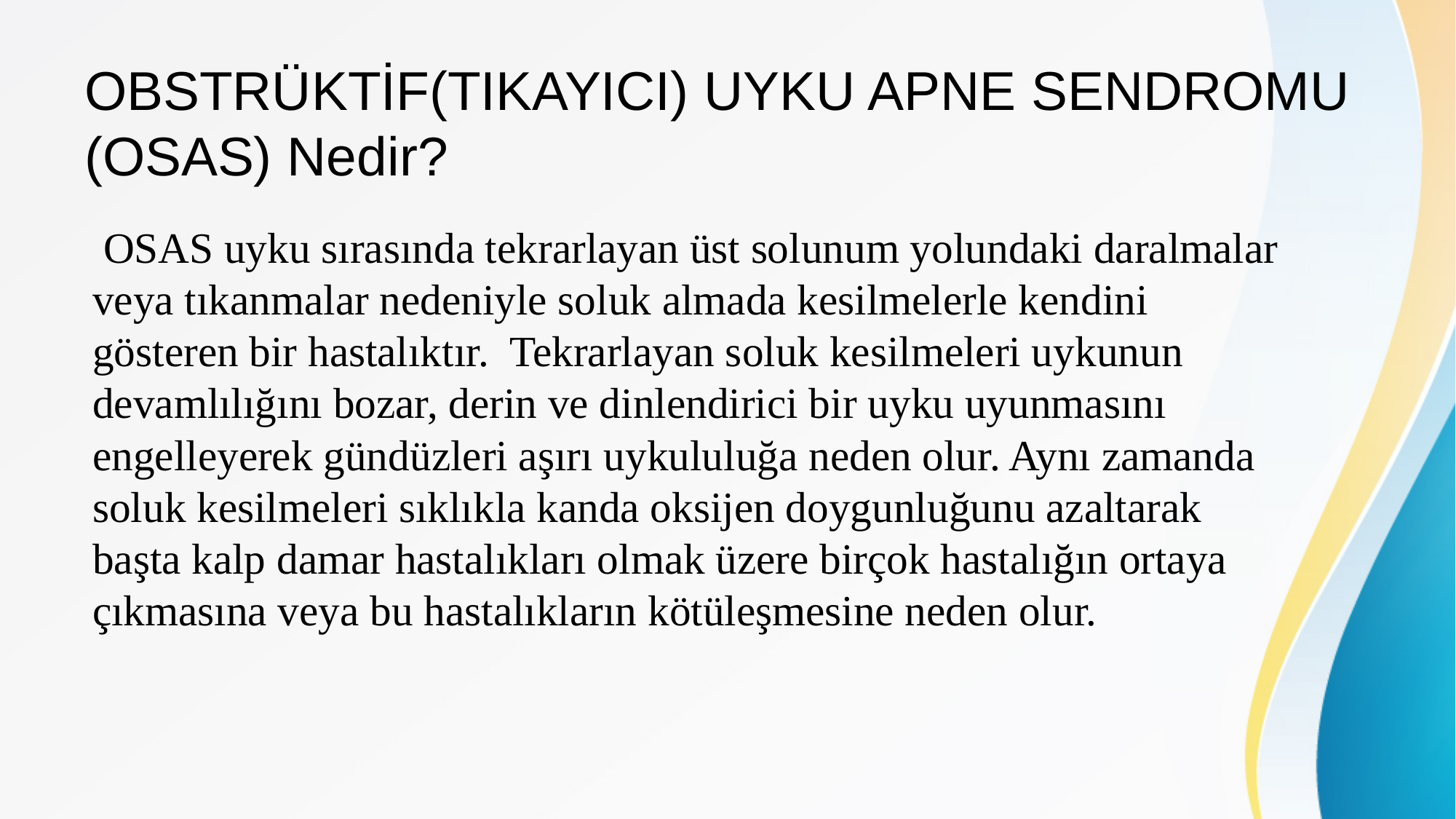

# OBSTRÜKTİF(TIKAYICI) UYKU APNE SENDROMU (OSAS) Nedir?

 OSAS uyku sırasında tekrarlayan üst solunum yolundaki daralmalar veya tıkanmalar nedeniyle soluk almada kesilmelerle kendini gösteren bir hastalıktır.  Tekrarlayan soluk kesilmeleri uykunun devamlılığını bozar, derin ve dinlendirici bir uyku uyunmasını engelleyerek gündüzleri aşırı uykululuğa neden olur. Aynı zamanda soluk kesilmeleri sıklıkla kanda oksijen doygunluğunu azaltarak başta kalp damar hastalıkları olmak üzere birçok hastalığın ortaya çıkmasına veya bu hastalıkların kötüleşmesine neden olur.